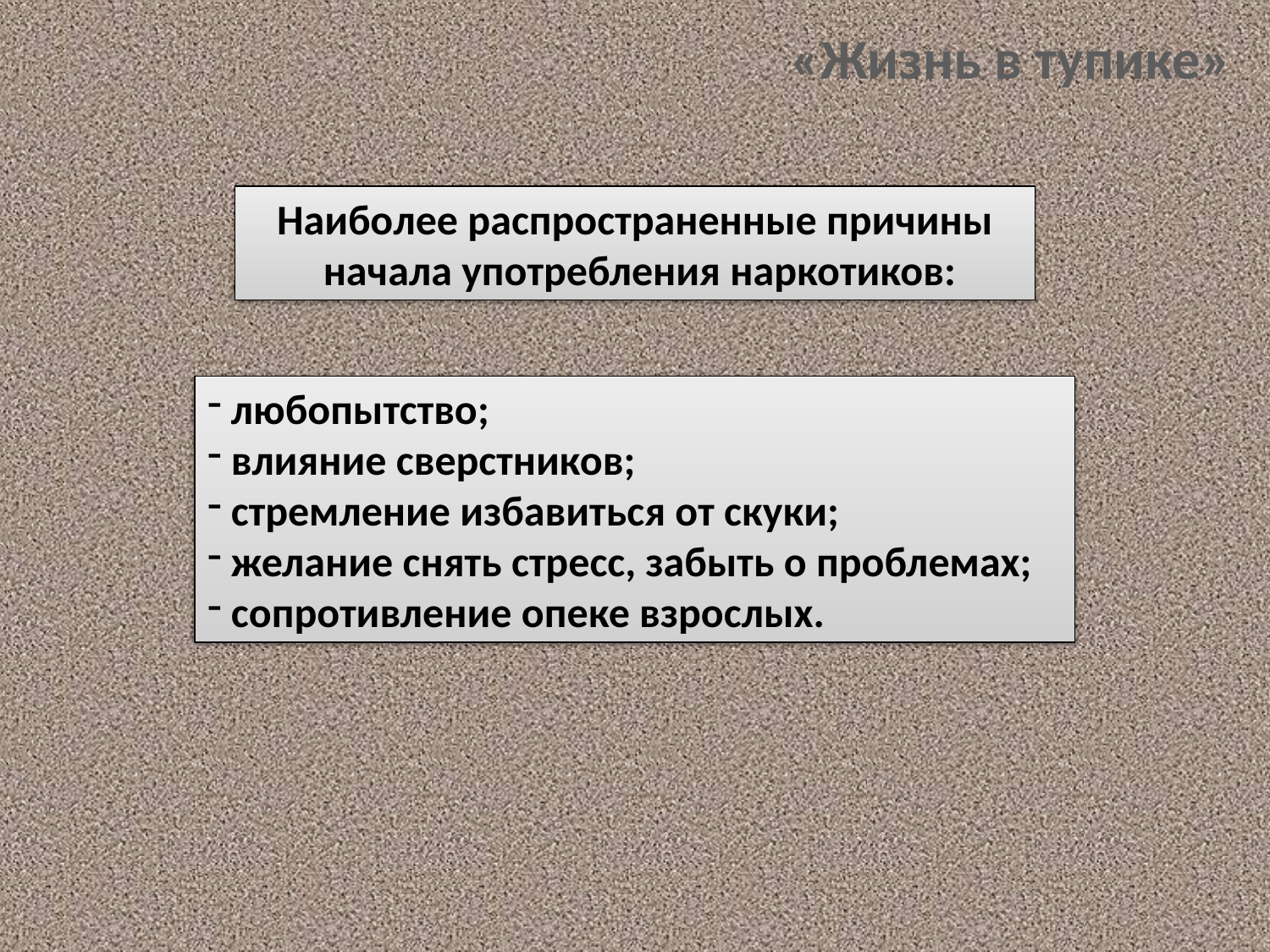

«Жизнь в тупике»
Наиболее распространенные причины
 начала употребления наркотиков:
 любопытство;
 влияние сверстников;
 стремление избавиться от скуки;
 желание снять стресс, забыть о проблемах;
 сопротивление опеке взрослых.